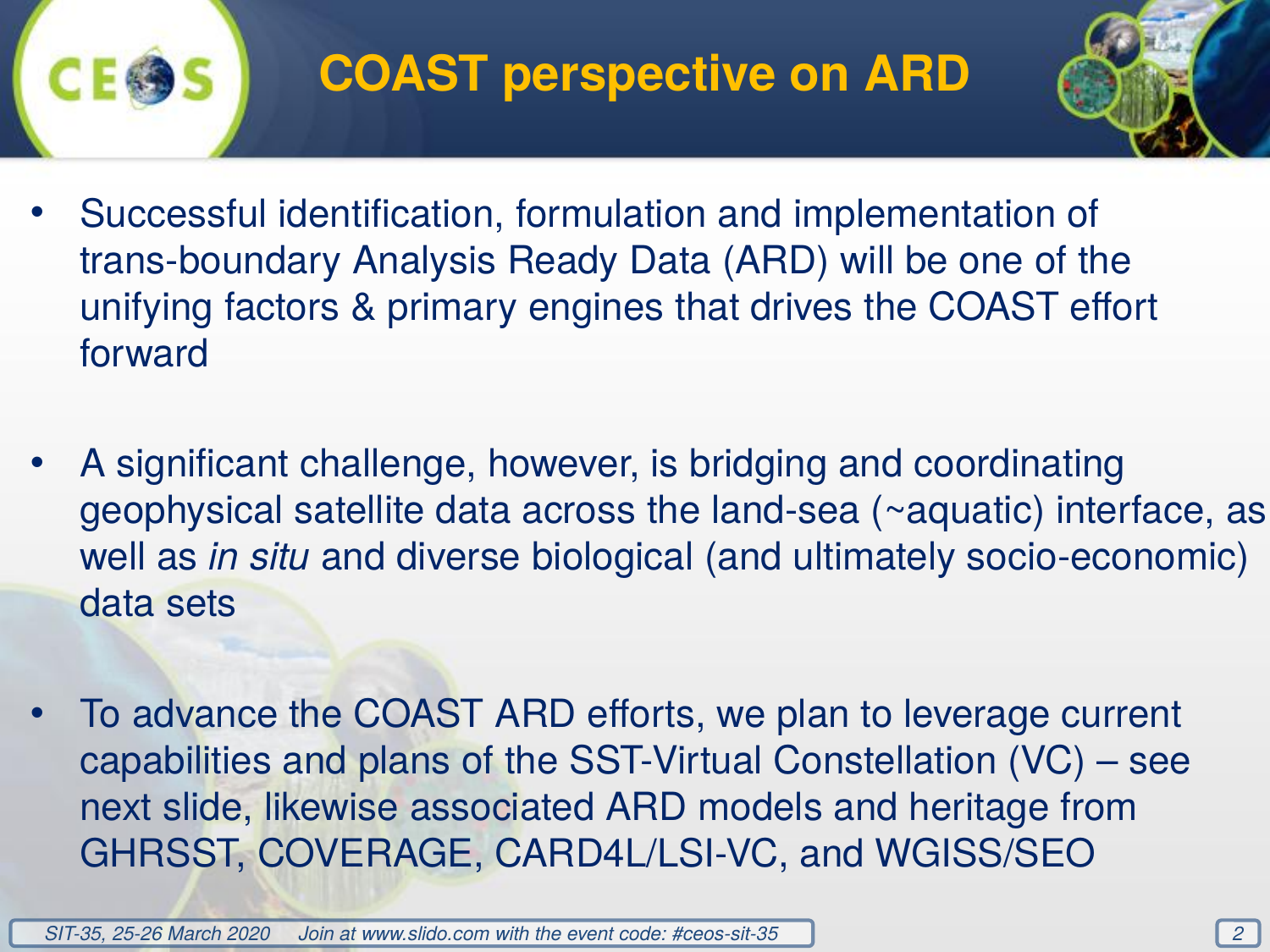

COAST perspective on ARD
Successful identification, formulation and implementation of
trans-boundary Analysis Ready Data (ARD) will be one of the unifying factors & primary engines that drives the COAST effort forward

A significant challenge, however, is bridging and coordinating geophysical satellite data across the land-sea (~aquatic) interface, as well as in situ and diverse biological (and ultimately socio-economic) data sets

To advance the COAST ARD efforts, we plan to leverage current capabilities and plans of the SST-Virtual Constellation (VC) – see next slide, likewise associated ARD models and heritage from GHRSST, COVERAGE, CARD4L/LSI-VC, and WGISS/SEO

2